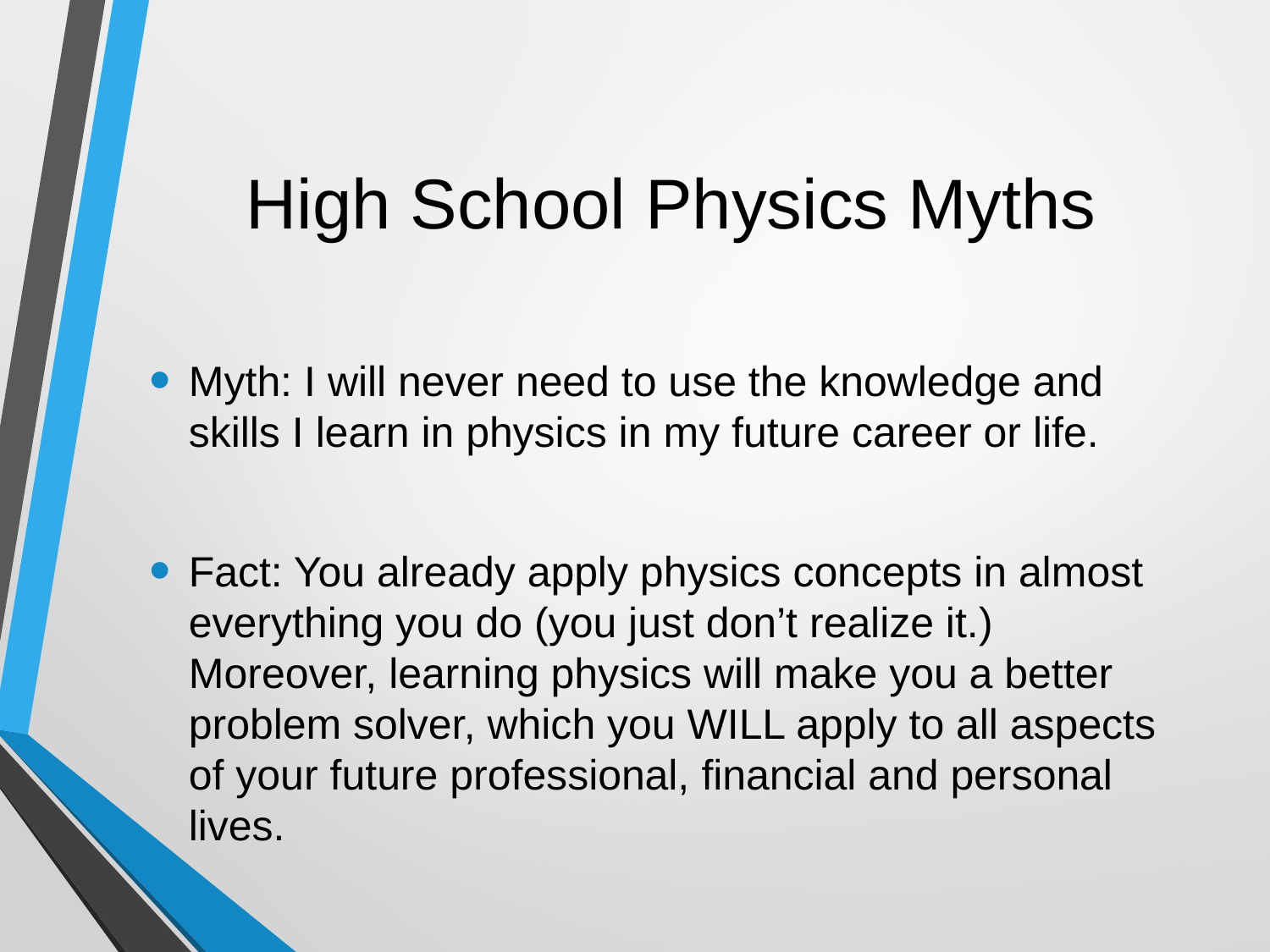

# High School Physics Myths
Myth: I will never need to use the knowledge and skills I learn in physics in my future career or life.

Fact: You already apply physics concepts in almost everything you do (you just don’t realize it.) Moreover, learning physics will make you a better problem solver, which you WILL apply to all aspects of your future professional, financial and personal lives.